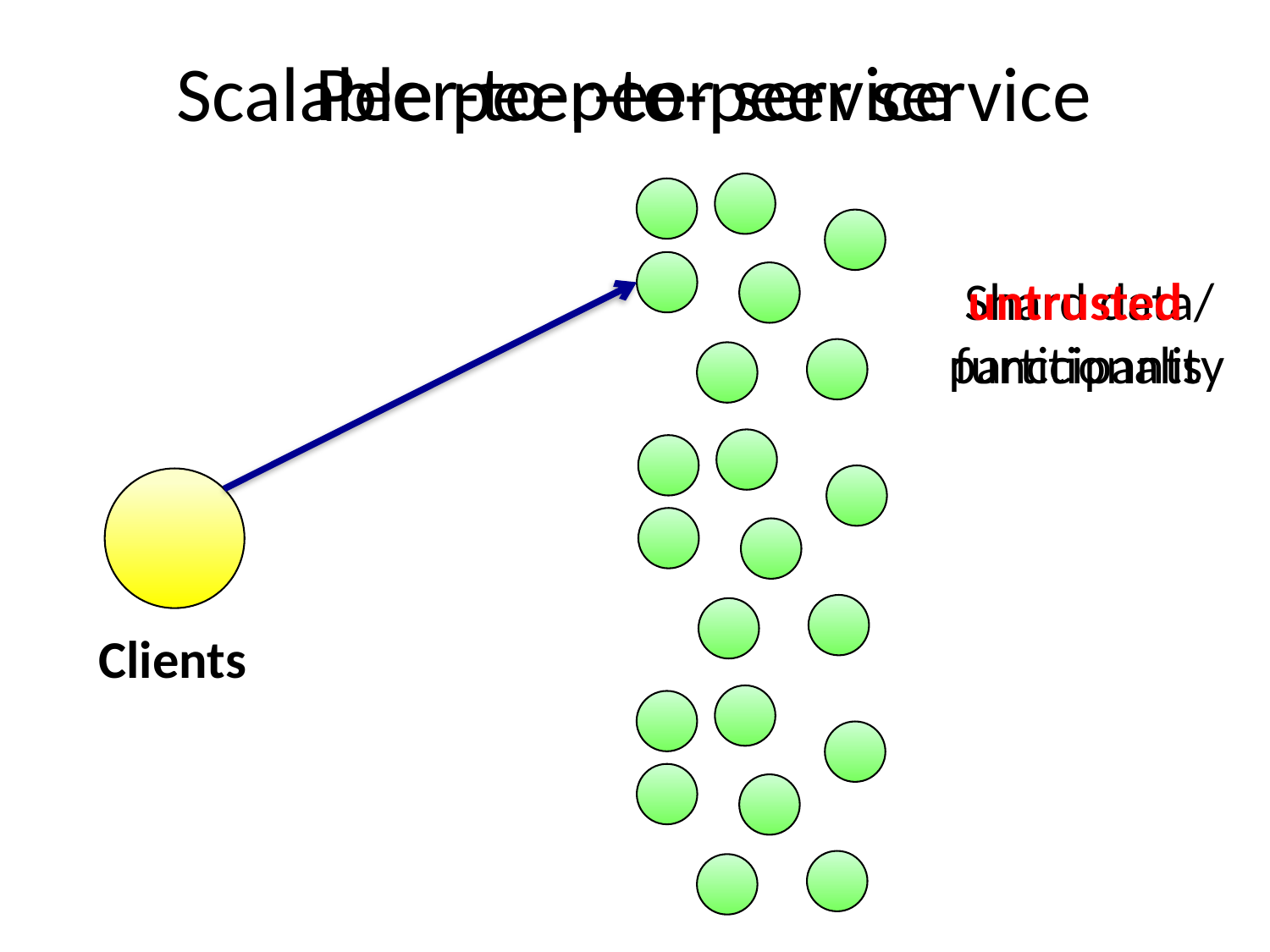

Scalable peer-to-peer service
# Peer-to-peer service

untrusted participants
Shard data/ functionality

Clients